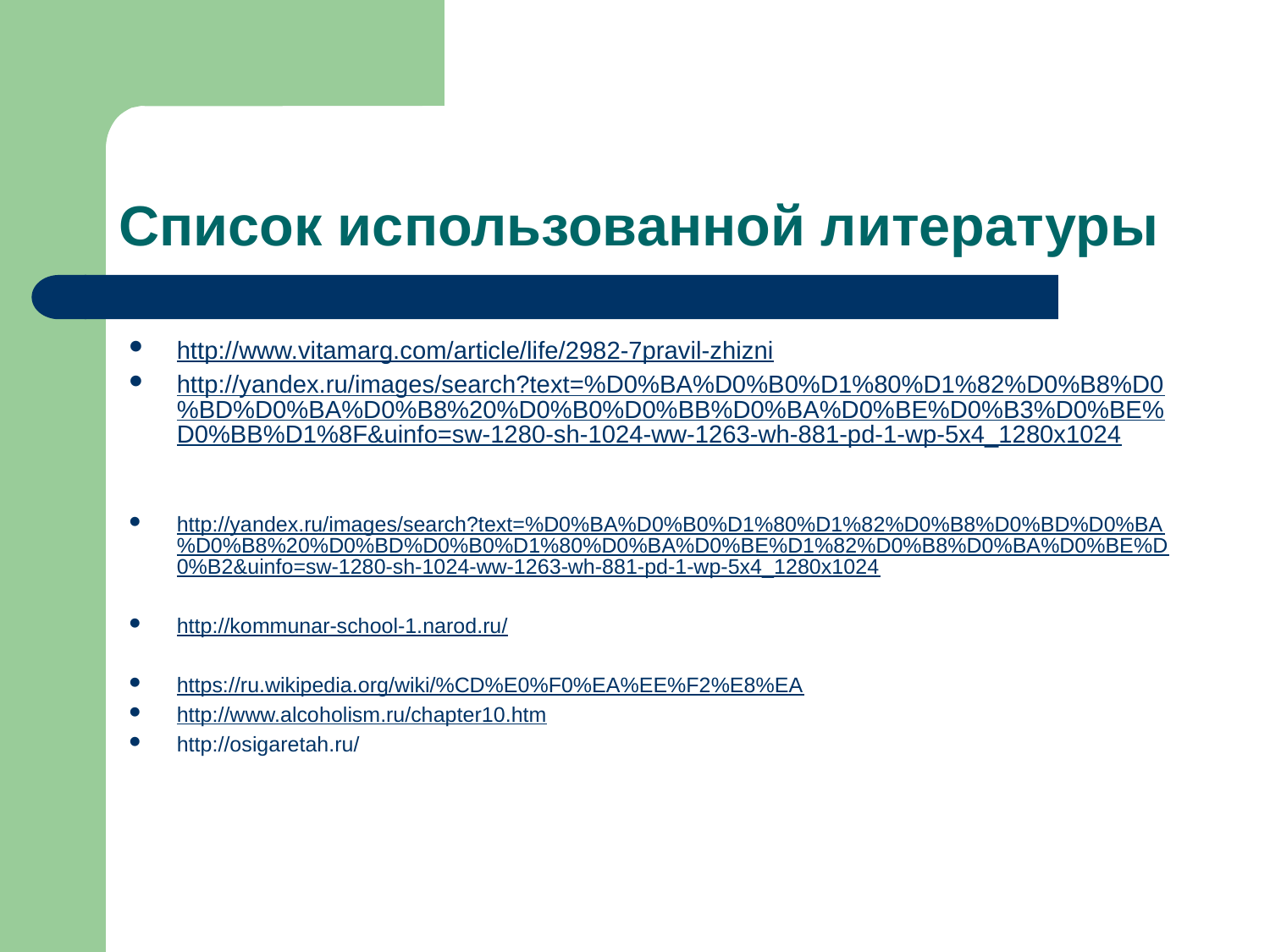

# Список использованной литературы
http://www.vitamarg.com/article/life/2982-7pravil-zhizni
http://yandex.ru/images/search?text=%D0%BA%D0%B0%D1%80%D1%82%D0%B8%D0%BD%D0%BA%D0%B8%20%D0%B0%D0%BB%D0%BA%D0%BE%D0%B3%D0%BE%D0%BB%D1%8F&uinfo=sw-1280-sh-1024-ww-1263-wh-881-pd-1-wp-5x4_1280x1024
http://yandex.ru/images/search?text=%D0%BA%D0%B0%D1%80%D1%82%D0%B8%D0%BD%D0%BA%D0%B8%20%D0%BD%D0%B0%D1%80%D0%BA%D0%BE%D1%82%D0%B8%D0%BA%D0%BE%D0%B2&uinfo=sw-1280-sh-1024-ww-1263-wh-881-pd-1-wp-5x4_1280x1024

http://kommunar-school-1.narod.ru/

https://ru.wikipedia.org/wiki/%CD%E0%F0%EA%EE%F2%E8%EA
http://www.alcoholism.ru/chapter10.htm
http://osigaretah.ru/